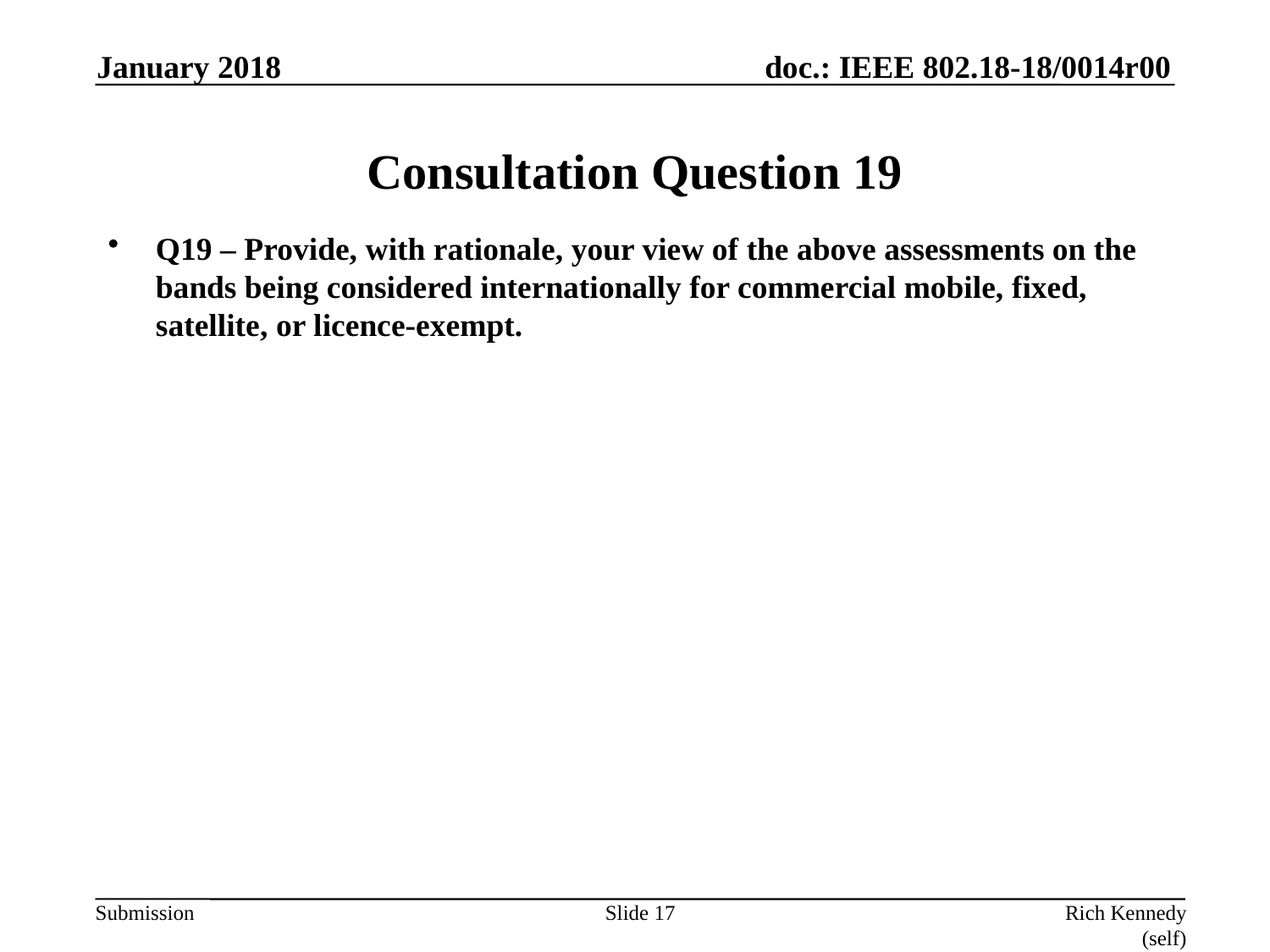

January 2018
# Consultation Question 19
Q19 – Provide, with rationale, your view of the above assessments on the bands being considered internationally for commercial mobile, fixed, satellite, or licence-exempt.
Slide 17
Rich Kennedy (self)